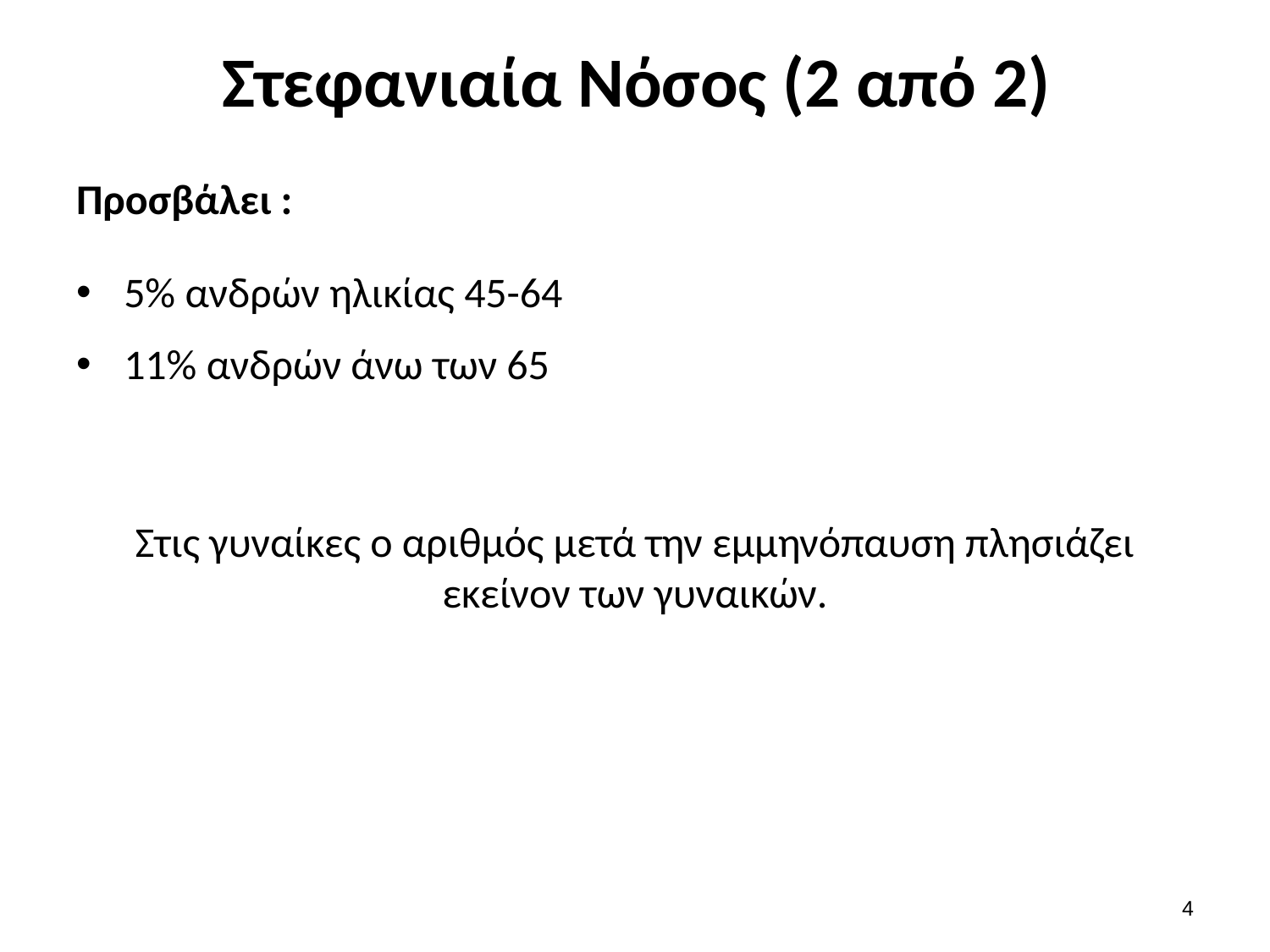

# Στεφανιαία Νόσος (2 από 2)
Προσβάλει :
5% ανδρών ηλικίας 45-64
11% ανδρών άνω των 65
Στις γυναίκες ο αριθμός μετά την εμμηνόπαυση πλησιάζει εκείνον των γυναικών.

4